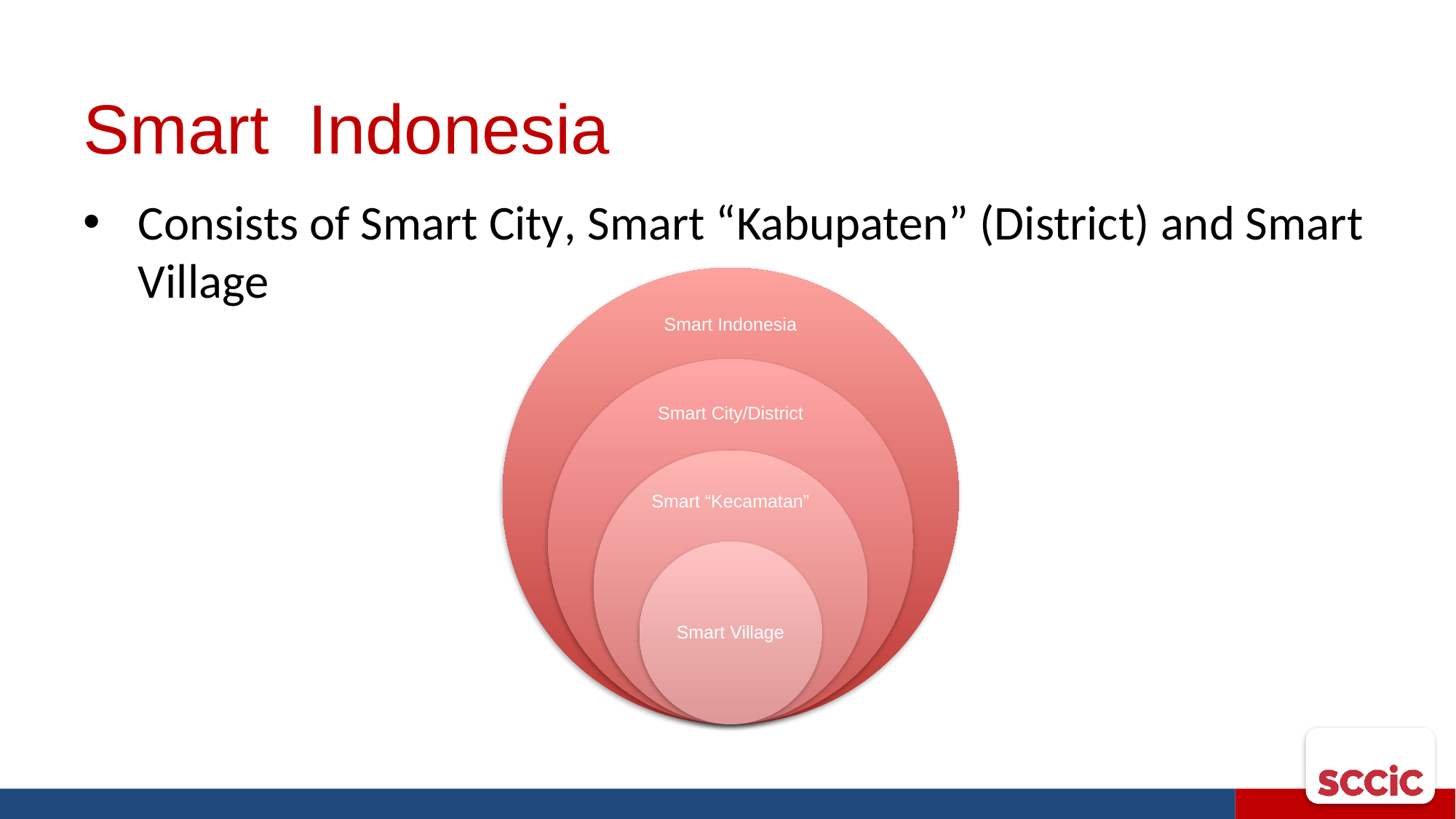

# Smart  Indonesia
Consists of Smart City, Smart “Kabupaten” (District) and Smart Village

Smart Indonesia
Smart City/District
Smart “Kecamatan”
Smart Village